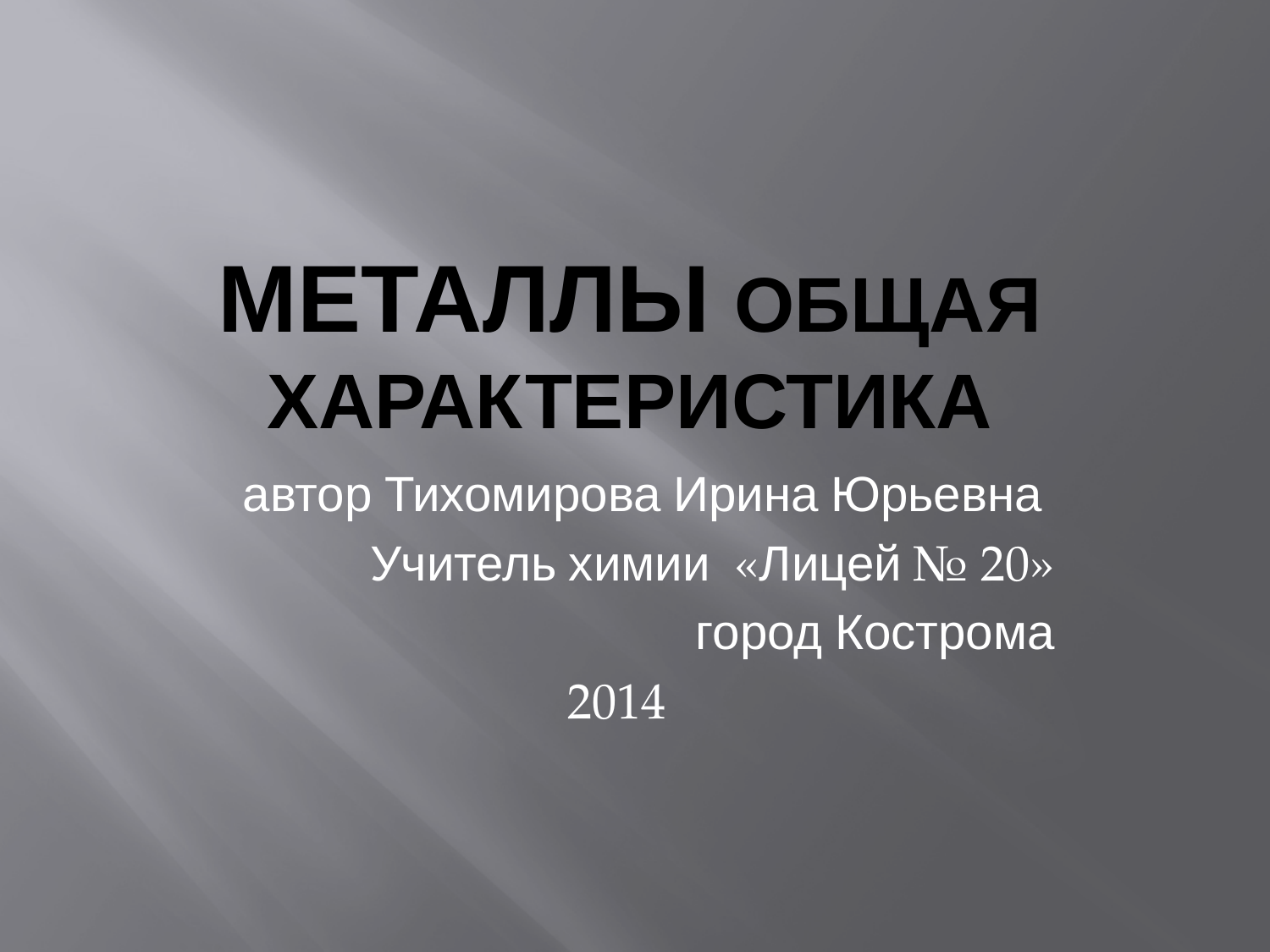

# Металлы Общая характеристика
 автор Тихомирова Ирина Юрьевна
Учитель химии  «Лицей № 20»
 город Кострома
2014